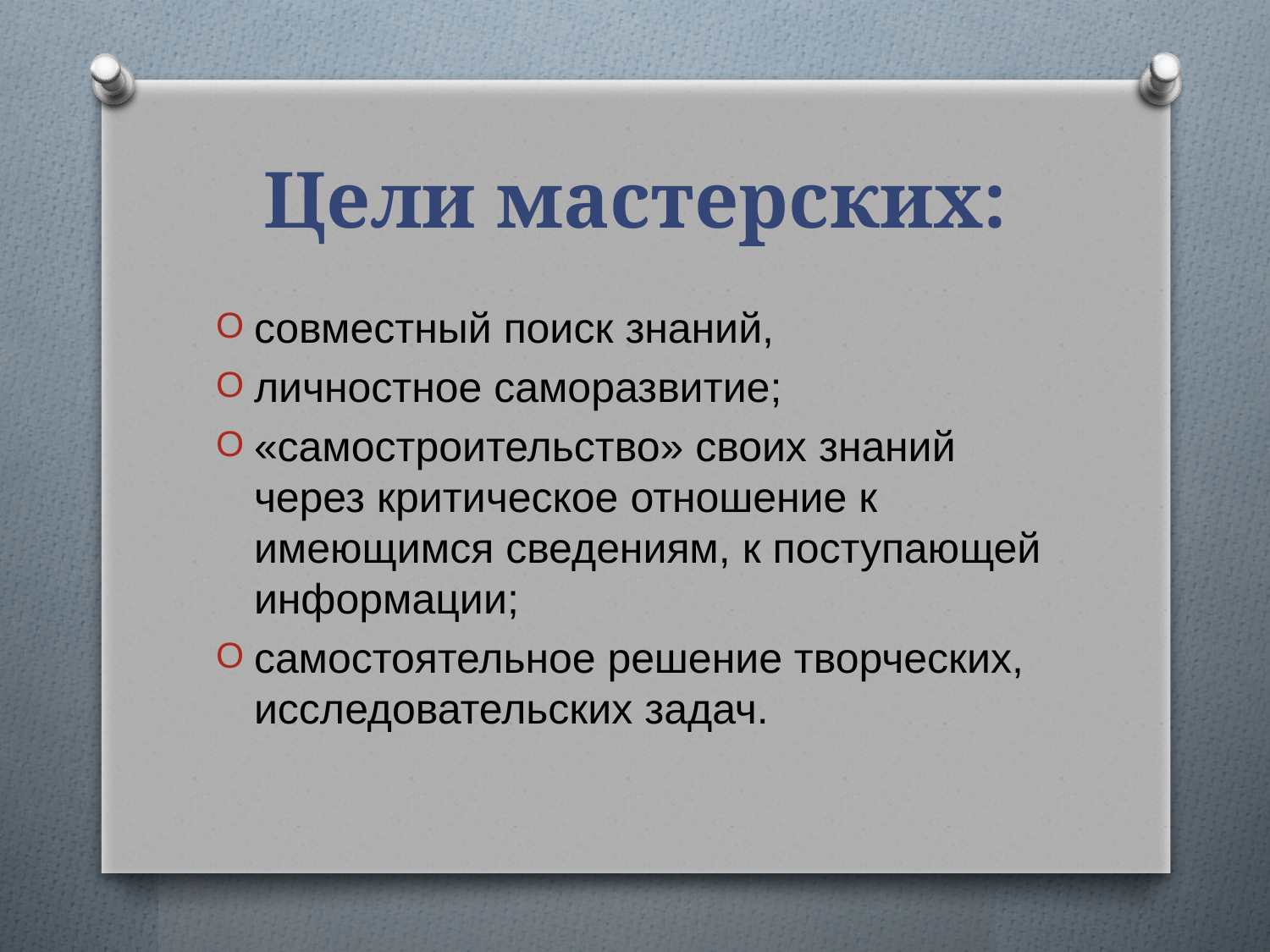

# Цели мастерских:
совместный поиск знаний,
личностное саморазвитие;
«самостроительство» своих знаний через критическое отношение к имеющимся сведениям, к поступающей информации;
самостоятельное решение творческих, исследовательских задач.